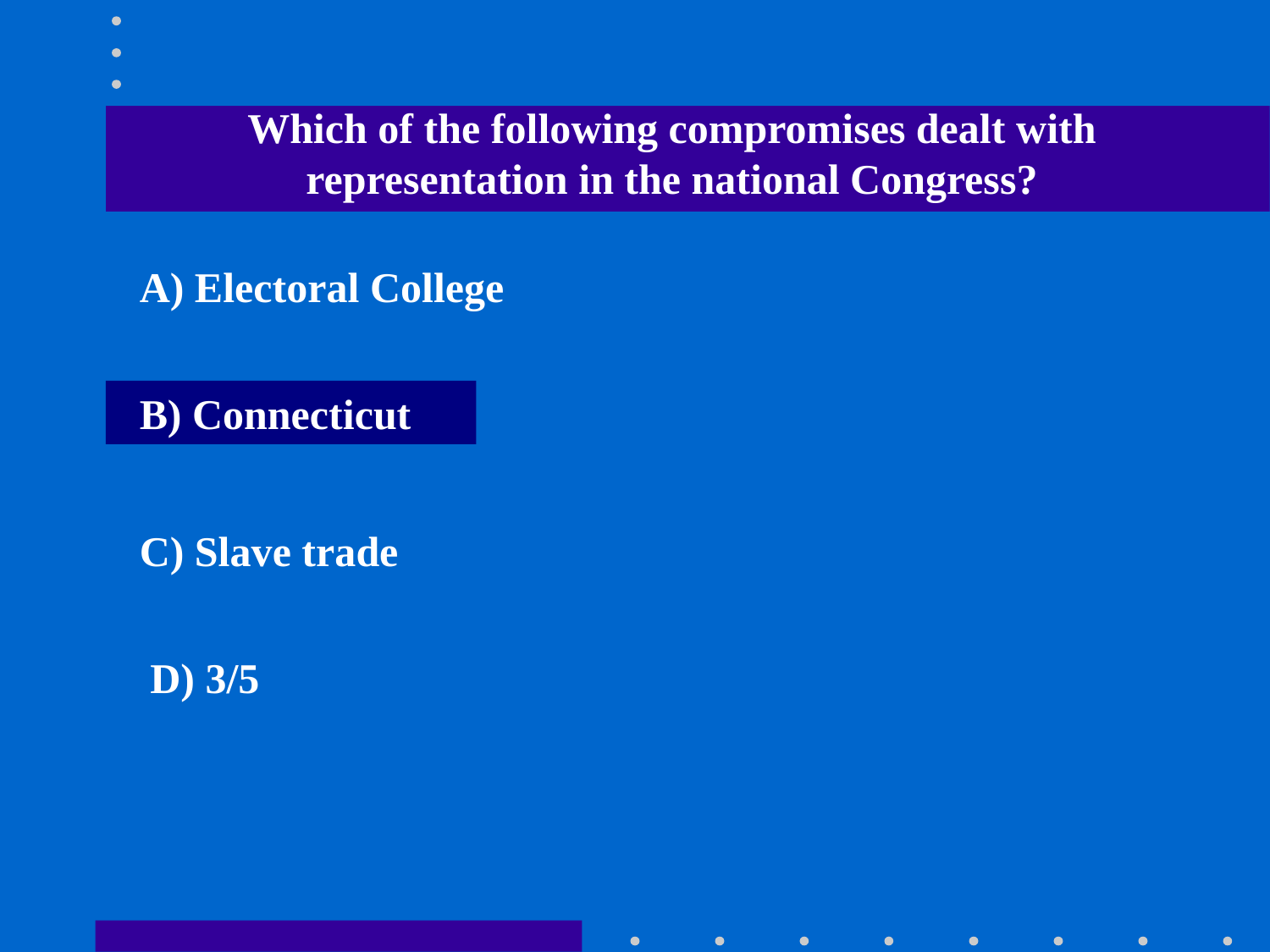

Which of the following compromises dealt with representation in the national Congress?
A) Electoral College

B) Connecticut
C) Slave trade
D) 3/5